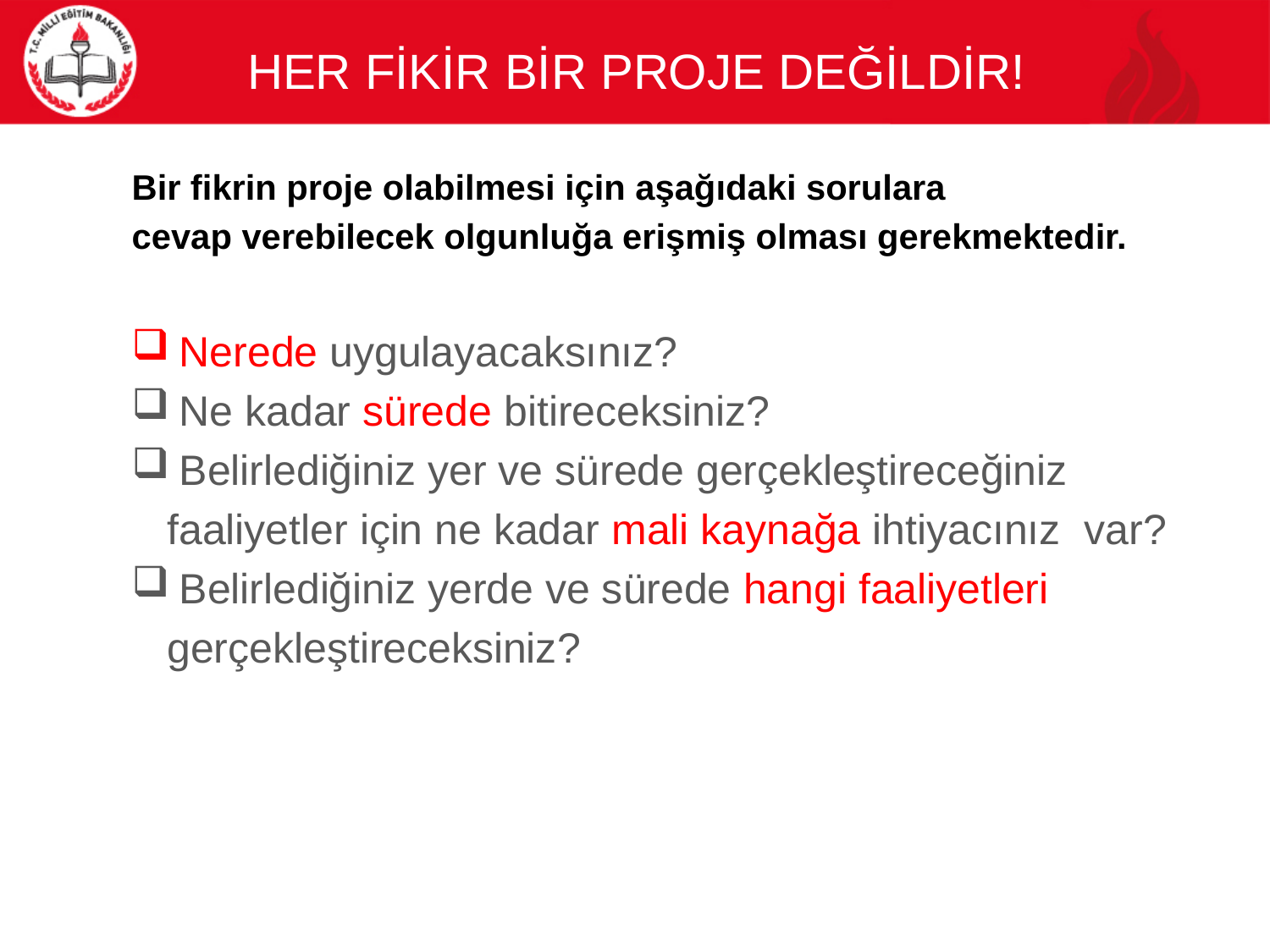

# HER FİKİR BİR PROJE DEĞİLDİR!
Bir fikrin proje olabilmesi için aşağıdaki sorulara
cevap verebilecek olgunluğa erişmiş olması gerekmektedir.

Nerede uygulayacaksınız?
Ne kadar sürede bitireceksiniz?
Belirlediğiniz yer ve sürede gerçekleştireceğiniz
   faaliyetler için ne kadar mali kaynağa ihtiyacınız  var?
Belirlediğiniz yerde ve sürede hangi faaliyetleri
   gerçekleştireceksiniz?

4